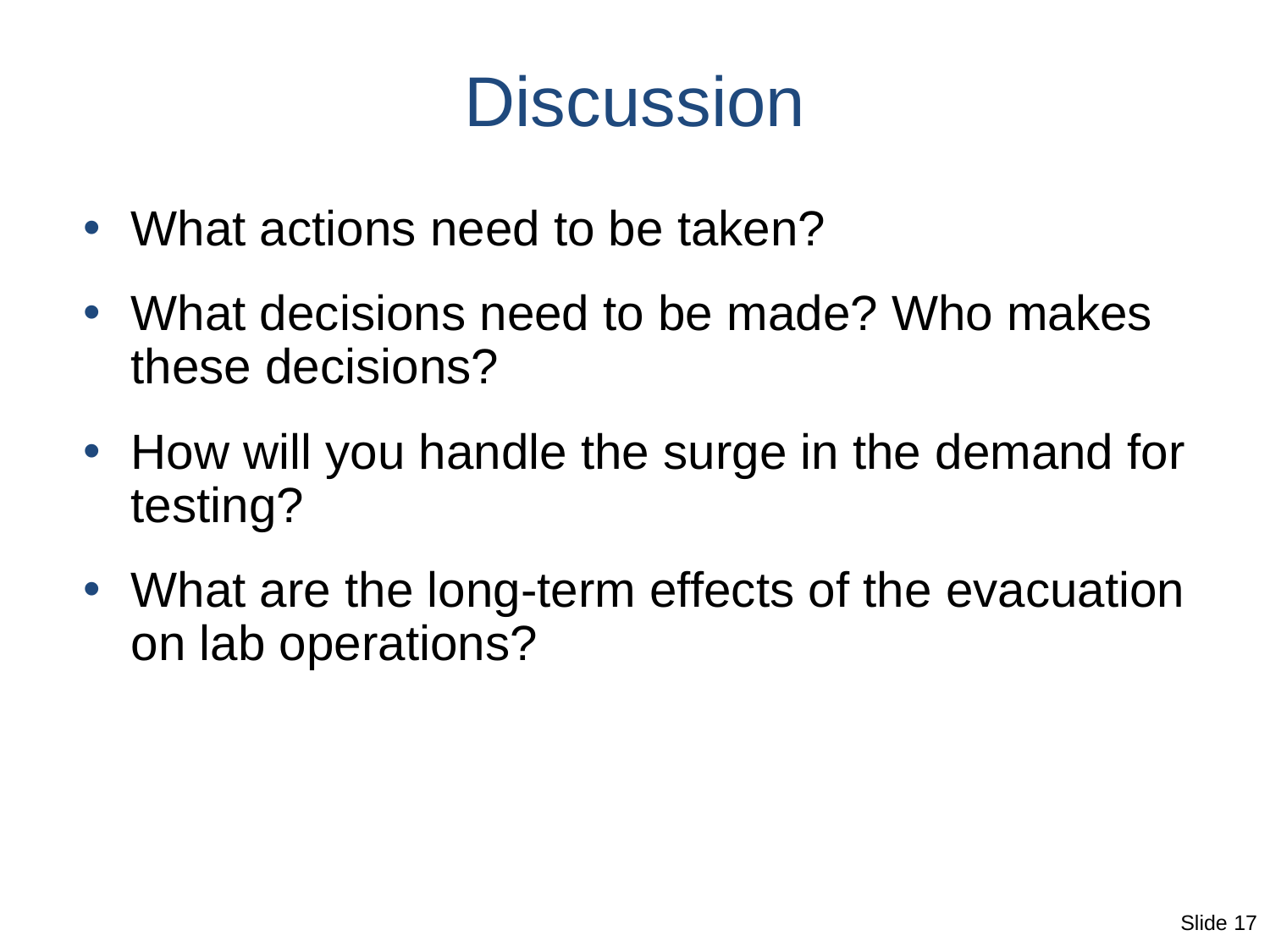

# Discussion
What actions need to be taken?
What decisions need to be made? Who makes these decisions?
How will you handle the surge in the demand for testing?
What are the long-term effects of the evacuation on lab operations?